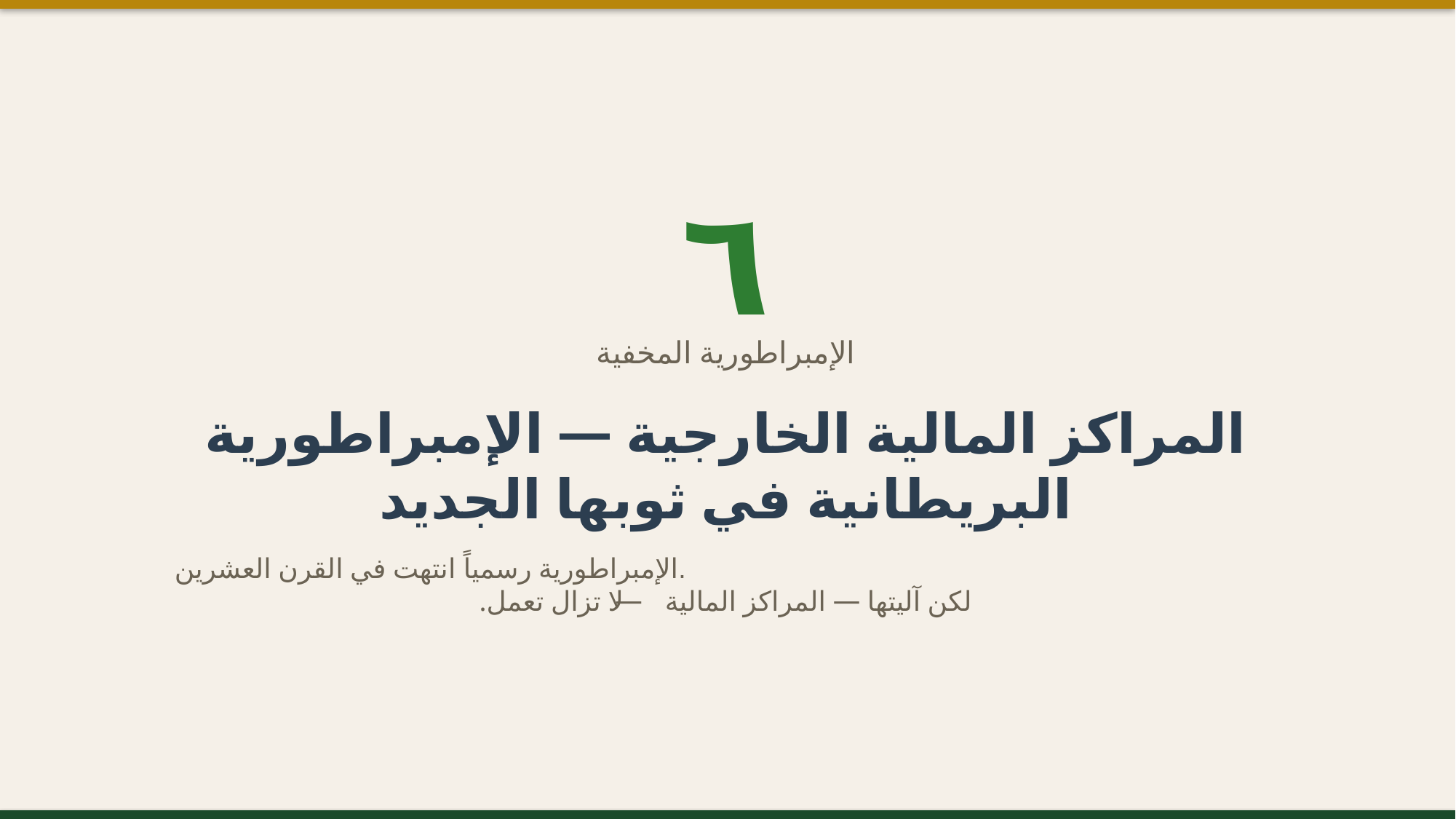

٦
الإمبراطورية المخفية
المراكز المالية الخارجية — الإمبراطورية البريطانية في ثوبها الجديد
الإمبراطورية رسمياً انتهت في القرن العشرين.
لكن آليتها — المراكز المالية — لا تزال تعمل.